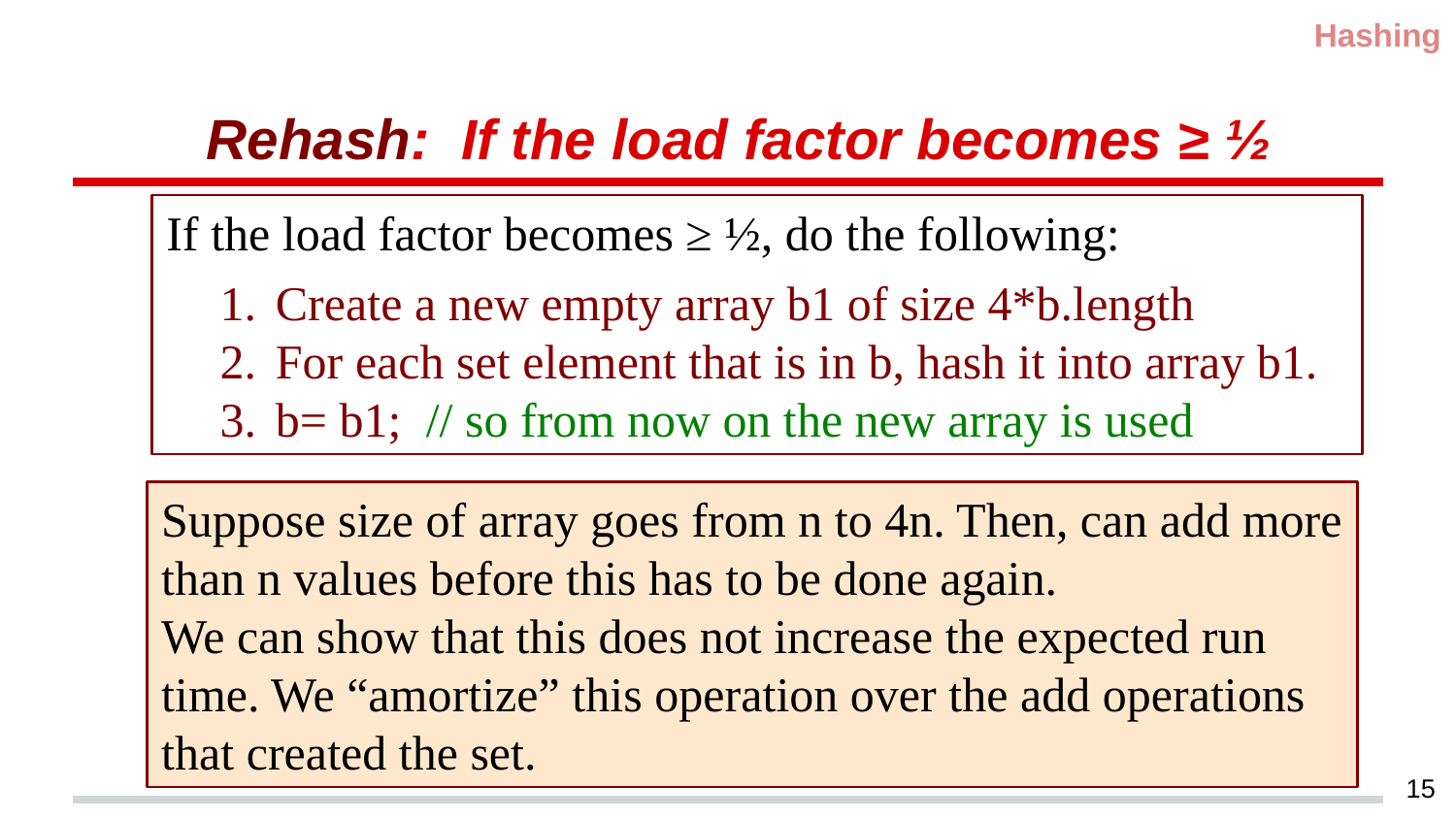

Hashing
# Rehash:  If the load factor becomes ≥ ½
If the load factor becomes ≥ ½, do the following:
Create a new empty array b1 of size 4*b.length
For each set element that is in b, hash it into array b1.
b= b1;  // so from now on the new array is used
Suppose size of array goes from n to 4n. Then, can add more than n values before this has to be done again.
We can show that this does not increase the expected run time. We “amortize” this operation over the add operations that created the set.
15